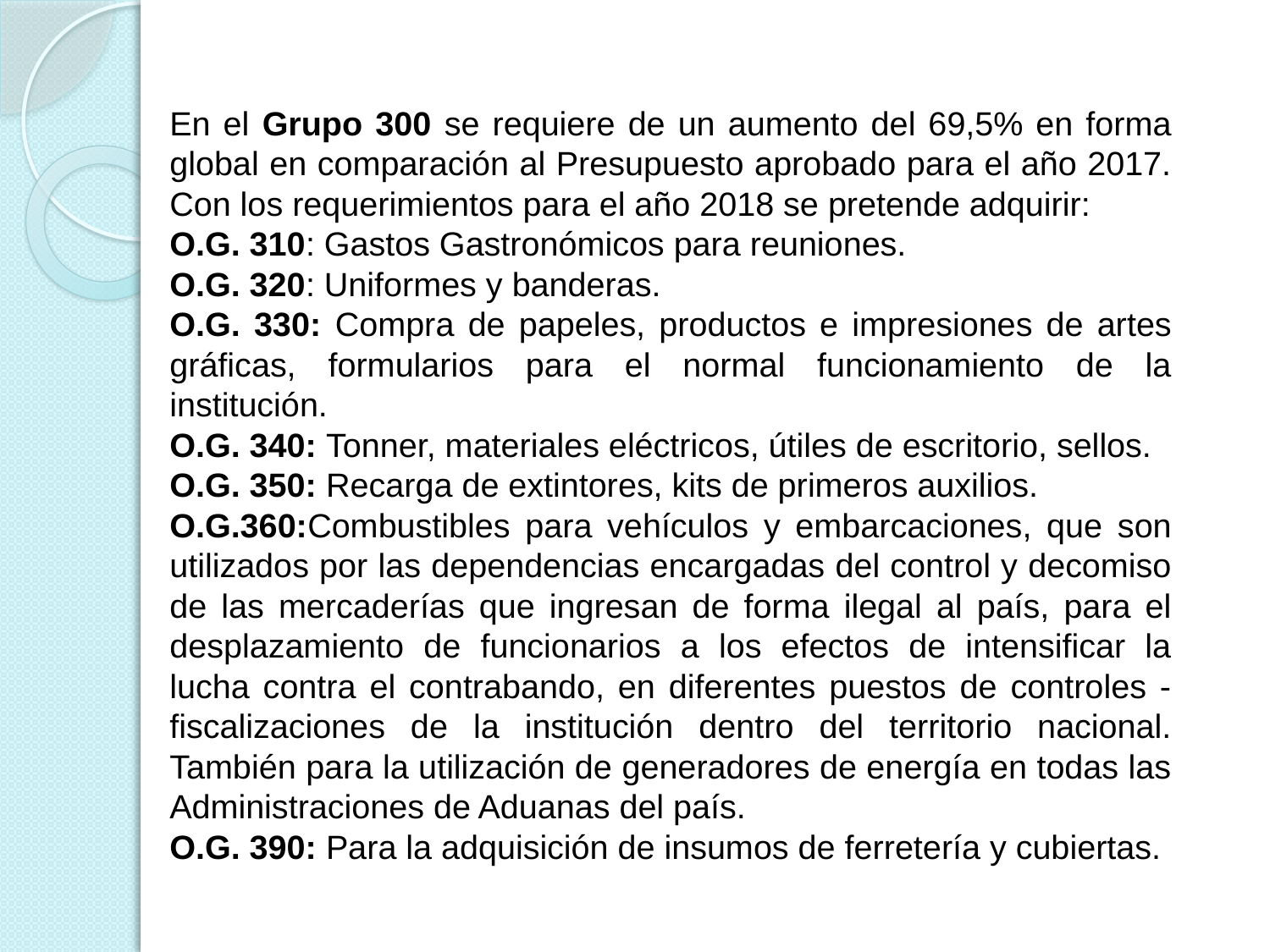

En el Grupo 300 se requiere de un aumento del 69,5% en forma global en comparación al Presupuesto aprobado para el año 2017. Con los requerimientos para el año 2018 se pretende adquirir:
O.G. 310: Gastos Gastronómicos para reuniones.
O.G. 320: Uniformes y banderas.
O.G. 330: Compra de papeles, productos e impresiones de artes gráficas, formularios para el normal funcionamiento de la institución.
O.G. 340: Tonner, materiales eléctricos, útiles de escritorio, sellos.
O.G. 350: Recarga de extintores, kits de primeros auxilios.
O.G.360:Combustibles para vehículos y embarcaciones, que son utilizados por las dependencias encargadas del control y decomiso de las mercaderías que ingresan de forma ilegal al país, para el desplazamiento de funcionarios a los efectos de intensificar la lucha contra el contrabando, en diferentes puestos de controles - fiscalizaciones de la institución dentro del territorio nacional. También para la utilización de generadores de energía en todas las Administraciones de Aduanas del país.
O.G. 390: Para la adquisición de insumos de ferretería y cubiertas.